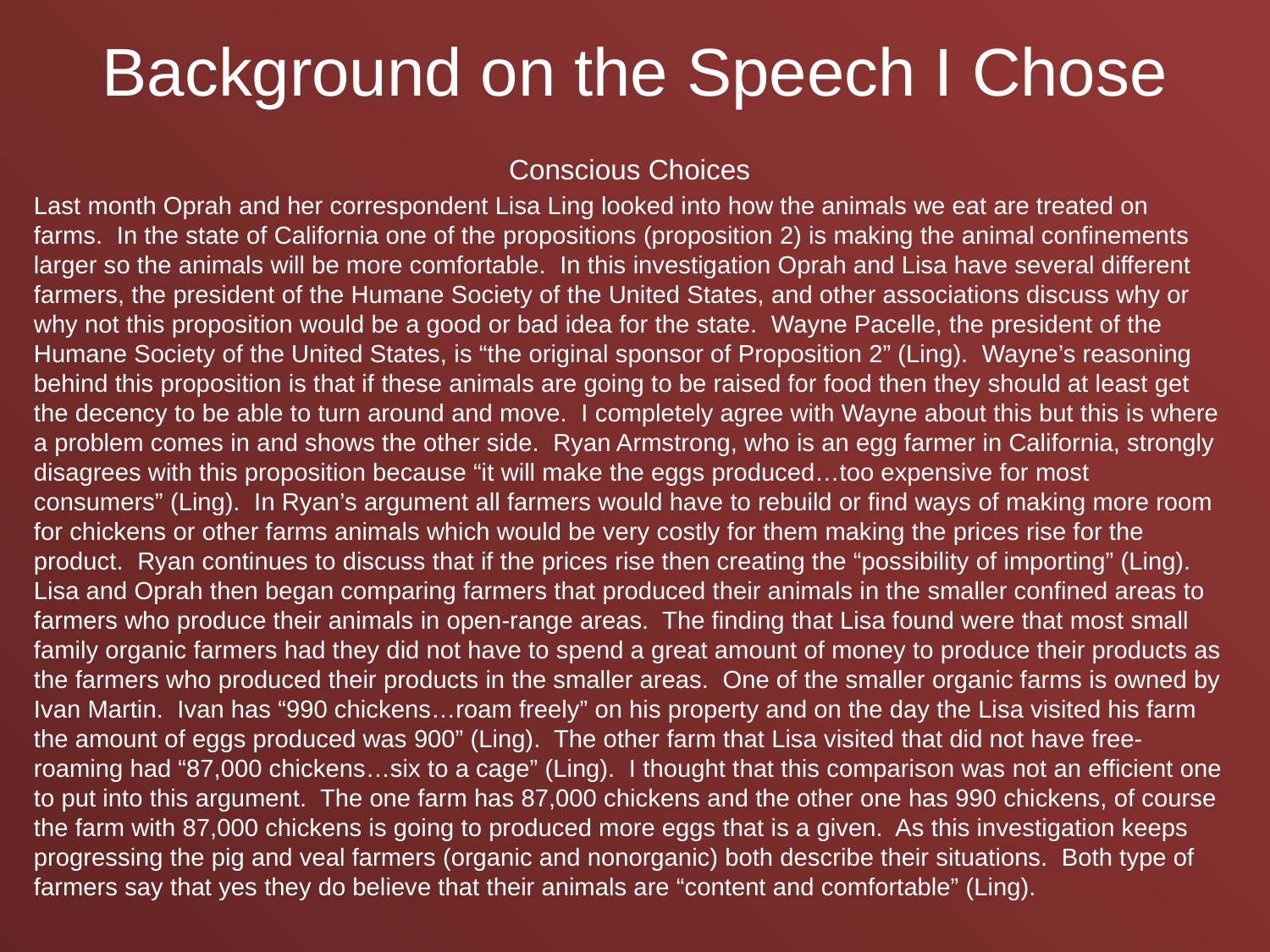

# Background on the Speech I Chose

Conscious Choices
Last month Oprah and her correspondent Lisa Ling looked into how the animals we eat are treated on farms.  In the state of California one of the propositions (proposition 2) is making the animal confinements larger so the animals will be more comfortable.  In this investigation Oprah and Lisa have several different farmers, the president of the Humane Society of the United States, and other associations discuss why or why not this proposition would be a good or bad idea for the state.  Wayne Pacelle, the president of the Humane Society of the United States, is “the original sponsor of Proposition 2” (Ling).  Wayne’s reasoning behind this proposition is that if these animals are going to be raised for food then they should at least get the decency to be able to turn around and move.  I completely agree with Wayne about this but this is where a problem comes in and shows the other side.  Ryan Armstrong, who is an egg farmer in California, strongly disagrees with this proposition because “it will make the eggs produced…too expensive for most consumers” (Ling).  In Ryan’s argument all farmers would have to rebuild or find ways of making more room for chickens or other farms animals which would be very costly for them making the prices rise for the product.  Ryan continues to discuss that if the prices rise then creating the “possibility of importing” (Ling).  Lisa and Oprah then began comparing farmers that produced their animals in the smaller confined areas to farmers who produce their animals in open-range areas.  The finding that Lisa found were that most small family organic farmers had they did not have to spend a great amount of money to produce their products as the farmers who produced their products in the smaller areas.  One of the smaller organic farms is owned by Ivan Martin.  Ivan has “990 chickens…roam freely” on his property and on the day the Lisa visited his farm the amount of eggs produced was 900” (Ling).  The other farm that Lisa visited that did not have free-roaming had “87,000 chickens…six to a cage” (Ling).  I thought that this comparison was not an efficient one to put into this argument.  The one farm has 87,000 chickens and the other one has 990 chickens, of course the farm with 87,000 chickens is going to produced more eggs that is a given.  As this investigation keeps progressing the pig and veal farmers (organic and nonorganic) both describe their situations.  Both type of farmers say that yes they do believe that their animals are “content and comfortable” (Ling).